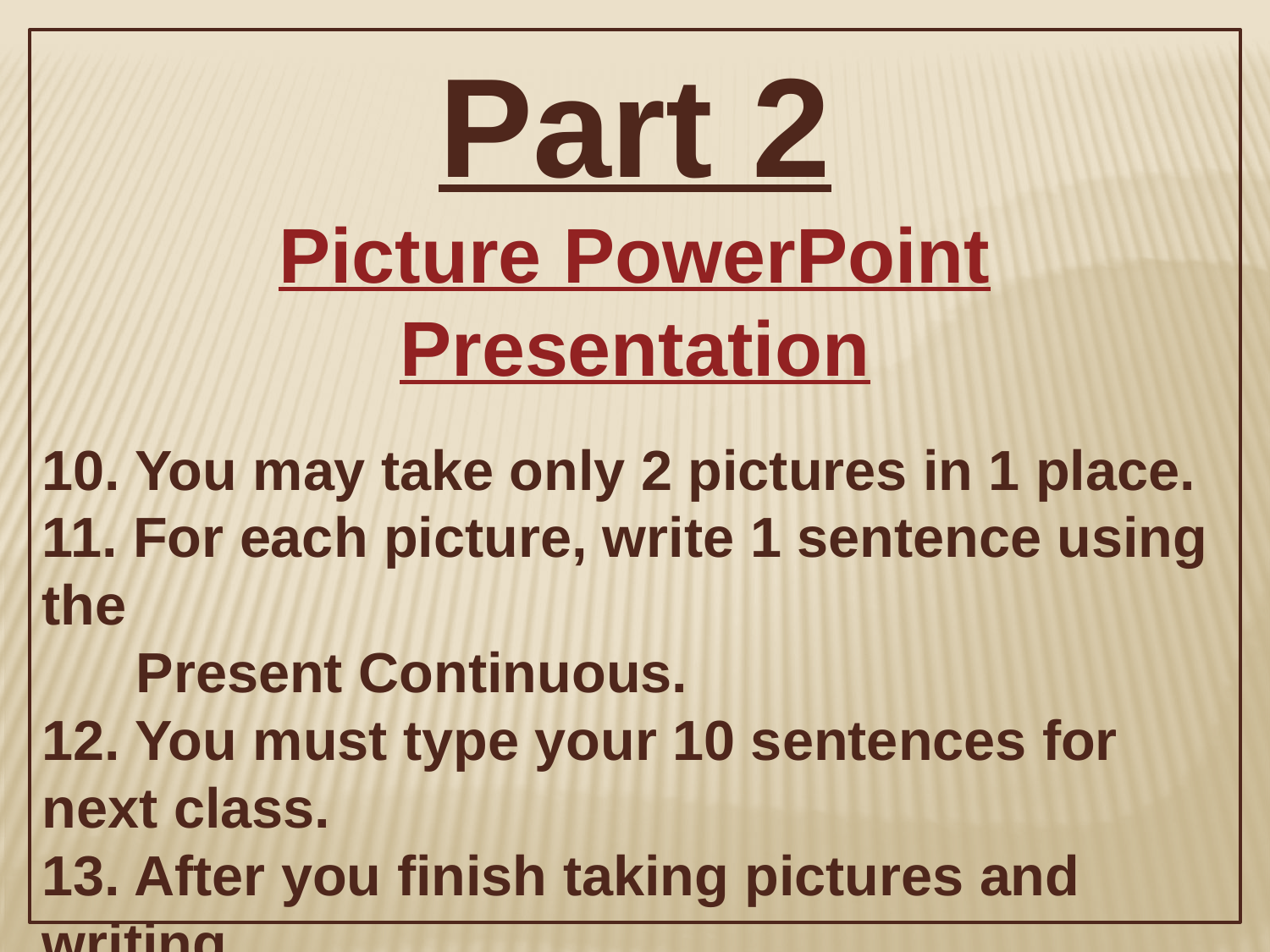

Part 2
Picture PowerPoint Presentation

10. You may take only 2 pictures in 1 place.
11. For each picture, write 1 sentence using the
      Present Continuous.
12. You must type your 10 sentences for next class.
13. After you finish taking pictures and writing
      sentences, make a PPT.
14. Your PPT must look like the following example.
      (Check the website if you forget.)